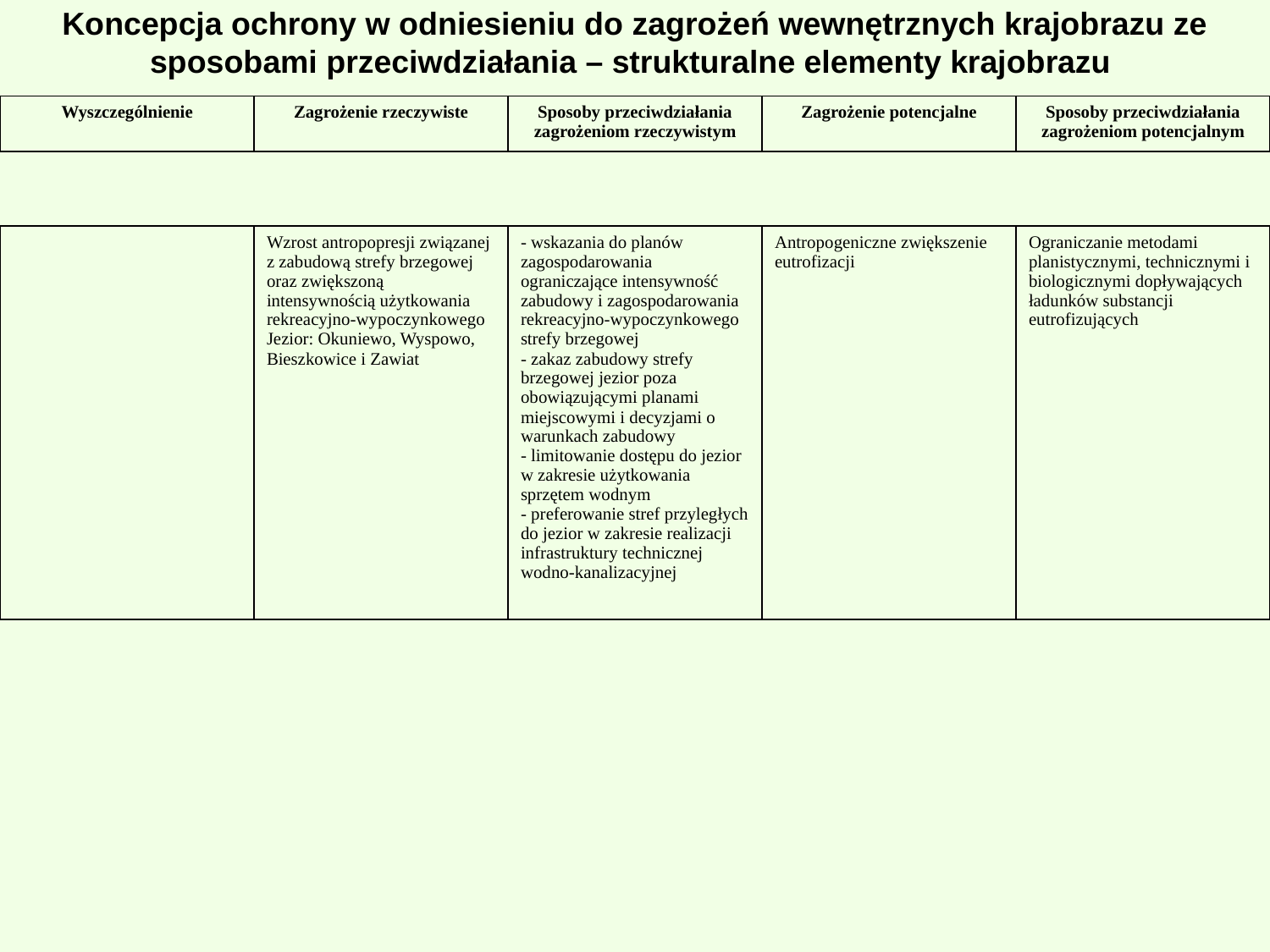

# Koncepcja ochrony w odniesieniu do zagrożeń wewnętrznych krajobrazu ze sposobami przeciwdziałania – strukturalne elementy krajobrazu
| Wyszczególnienie | Zagrożenie rzeczywiste | Sposoby przeciwdziałania zagrożeniom rzeczywistym | Zagrożenie potencjalne | Sposoby przeciwdziałania zagrożeniom potencjalnym |
| --- | --- | --- | --- | --- |
|  | Wzrost antropopresji związanej z zabudową strefy brzegowej oraz zwiększoną intensywnością użytkowania rekreacyjno-wypoczynkowego Jezior: Okuniewo, Wyspowo, Bieszkowice i Zawiat | - wskazania do planów zagospodarowania ograniczające intensywność zabudowy i zagospodarowania rekreacyjno-wypoczynkowego strefy brzegowej - zakaz zabudowy strefy brzegowej jezior poza obowiązującymi planami miejscowymi i decyzjami o warunkach zabudowy - limitowanie dostępu do jezior w zakresie użytkowania sprzętem wodnym - preferowanie stref przyległych do jezior w zakresie realizacji infrastruktury technicznej wodno-kanalizacyjnej | Antropogeniczne zwiększenie eutrofizacji | Ograniczanie metodami planistycznymi, technicznymi i biologicznymi dopływających ładunków substancji eutrofizujących |
| --- | --- | --- | --- | --- |